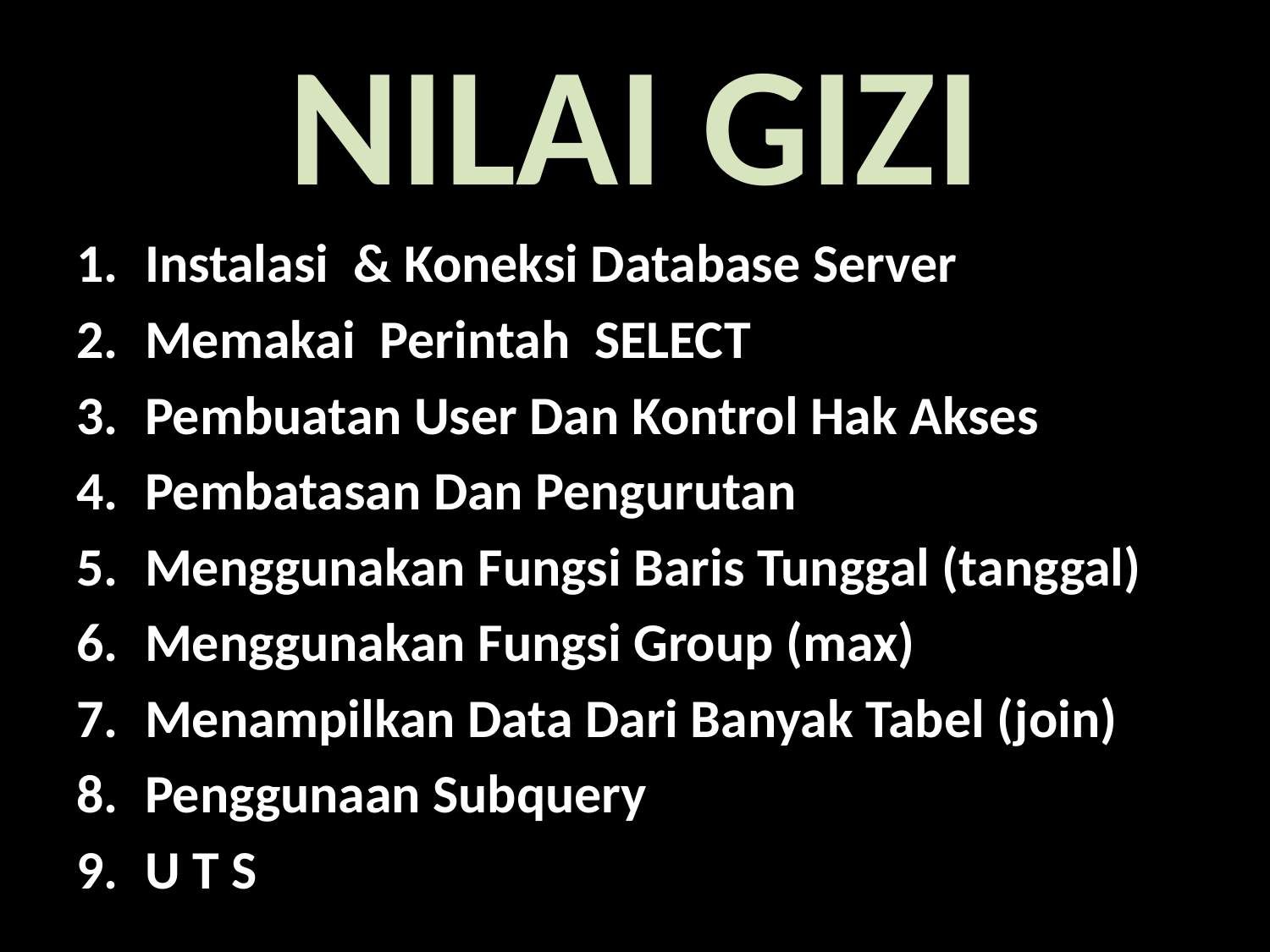

# NILAI GIZI
Instalasi  & Koneksi Database Server
Memakai  Perintah  SELECT
Pembuatan User Dan Kontrol Hak Akses
Pembatasan Dan Pengurutan
Menggunakan Fungsi Baris Tunggal (tanggal)
Menggunakan Fungsi Group (max)
Menampilkan Data Dari Banyak Tabel (join)
Penggunaan Subquery
U T S